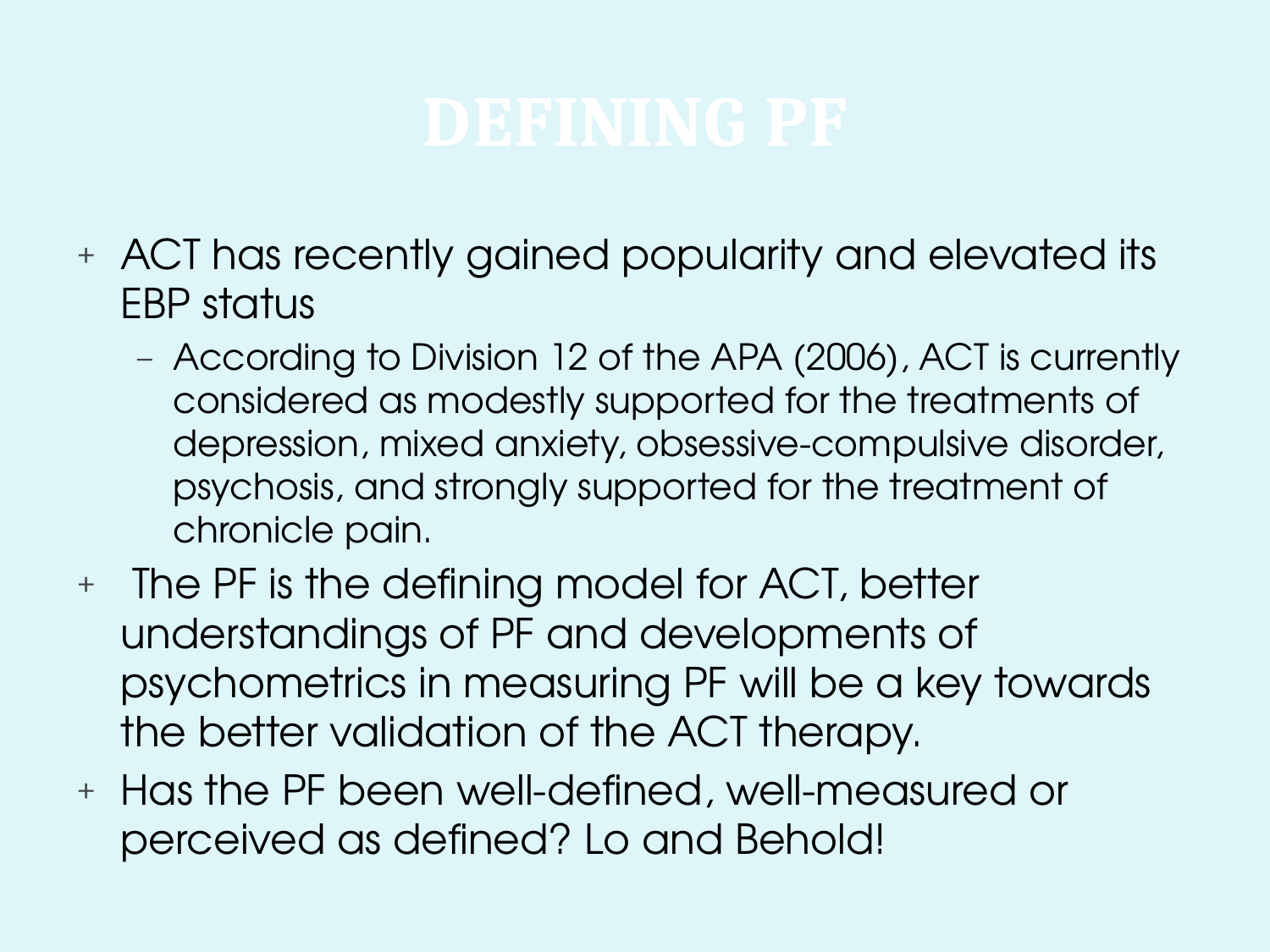

# Defining PF
ACT has recently gained popularity and elevated its EBP status
According to Division 12 of the APA (2006), ACT is currently considered as modestly supported for the treatments of depression, mixed anxiety, obsessive-compulsive disorder, psychosis, and strongly supported for the treatment of chronicle pain.
 The PF is the defining model for ACT, better understandings of PF and developments of psychometrics in measuring PF will be a key towards the better validation of the ACT therapy.
Has the PF been well-defined, well-measured or perceived as defined? Lo and Behold!